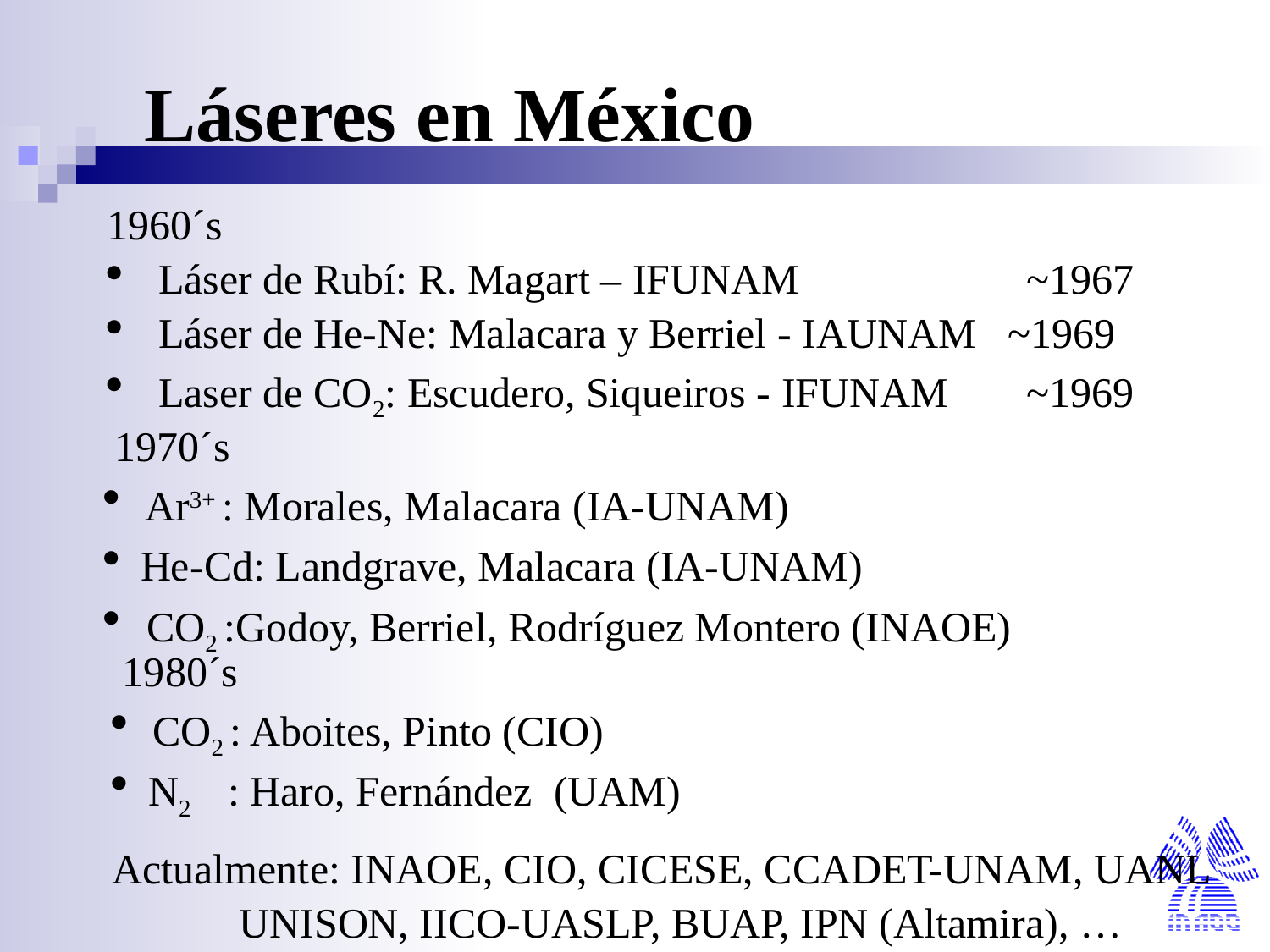

Láseres en México
1960´s
  Láser de Rubí: R. Magart – IFUNAM 		~1967
  Láser de He-Ne: Malacara y Berriel - IAUNAM   ~1969
  Laser de CO2: Escudero, Siqueiros - IFUNAM  	~1969
 1970´s
 Ar3+ : Morales, Malacara (IA-UNAM)
 He-Cd: Landgrave, Malacara (IA-UNAM)
  CO2 :Godoy, Berriel, Rodríguez Montero (INAOE)
 1980´s
 CO2 : Aboites, Pinto (CIO)
 N2      : Haro, Fernández  (UAM)

Actualmente: INAOE, CIO, CICESE, CCADET-UNAM, UANL
	UNISON, IICO-UASLP, BUAP, IPN (Altamira), …